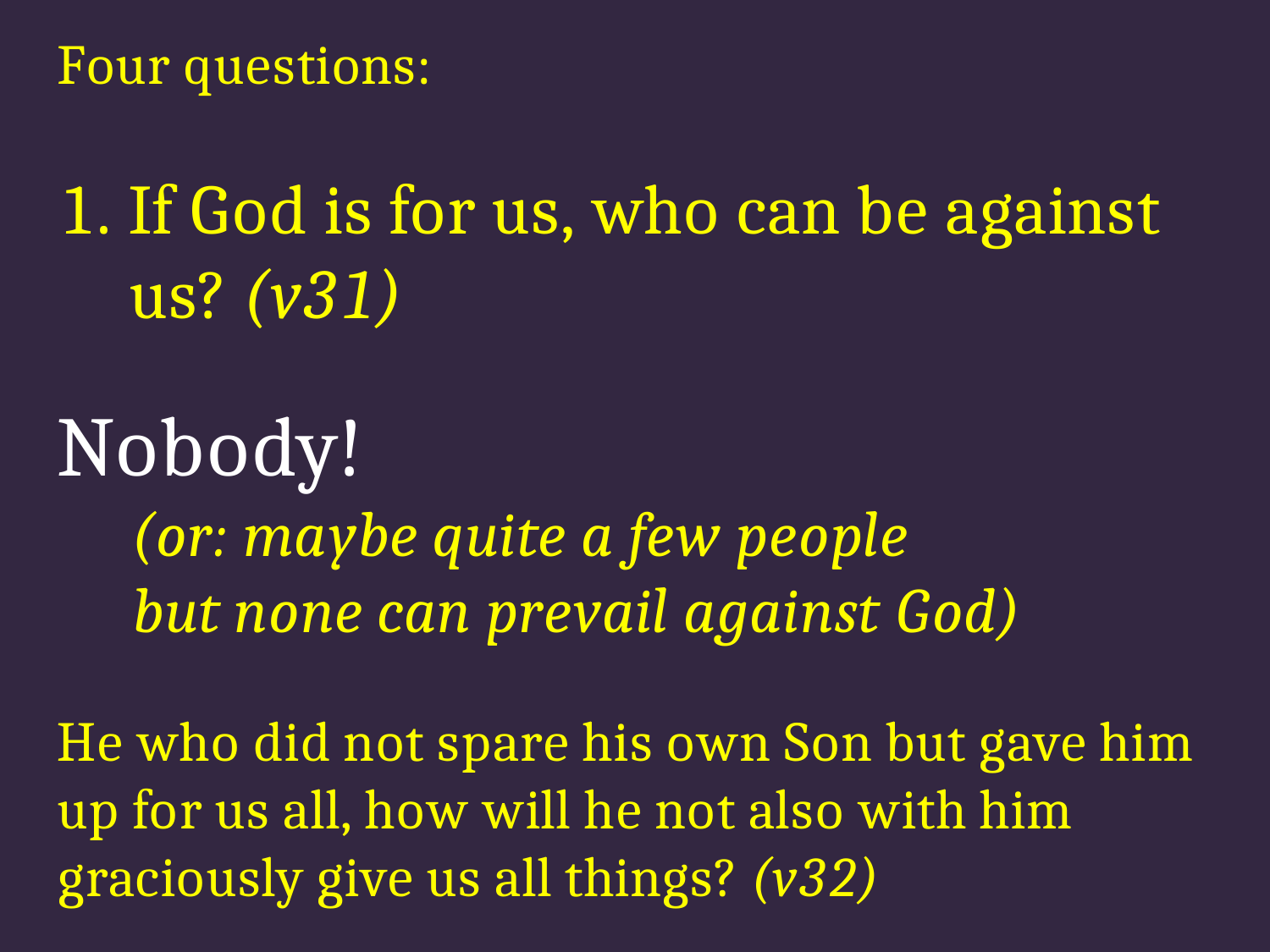

Four questions:

If God is for us, who can be against us? (v31)

Nobody!
(or: maybe quite a few people
but none can prevail against God)

He who did not spare his own Son but gave him up for us all, how will he not also with him graciously give us all things? (v32)